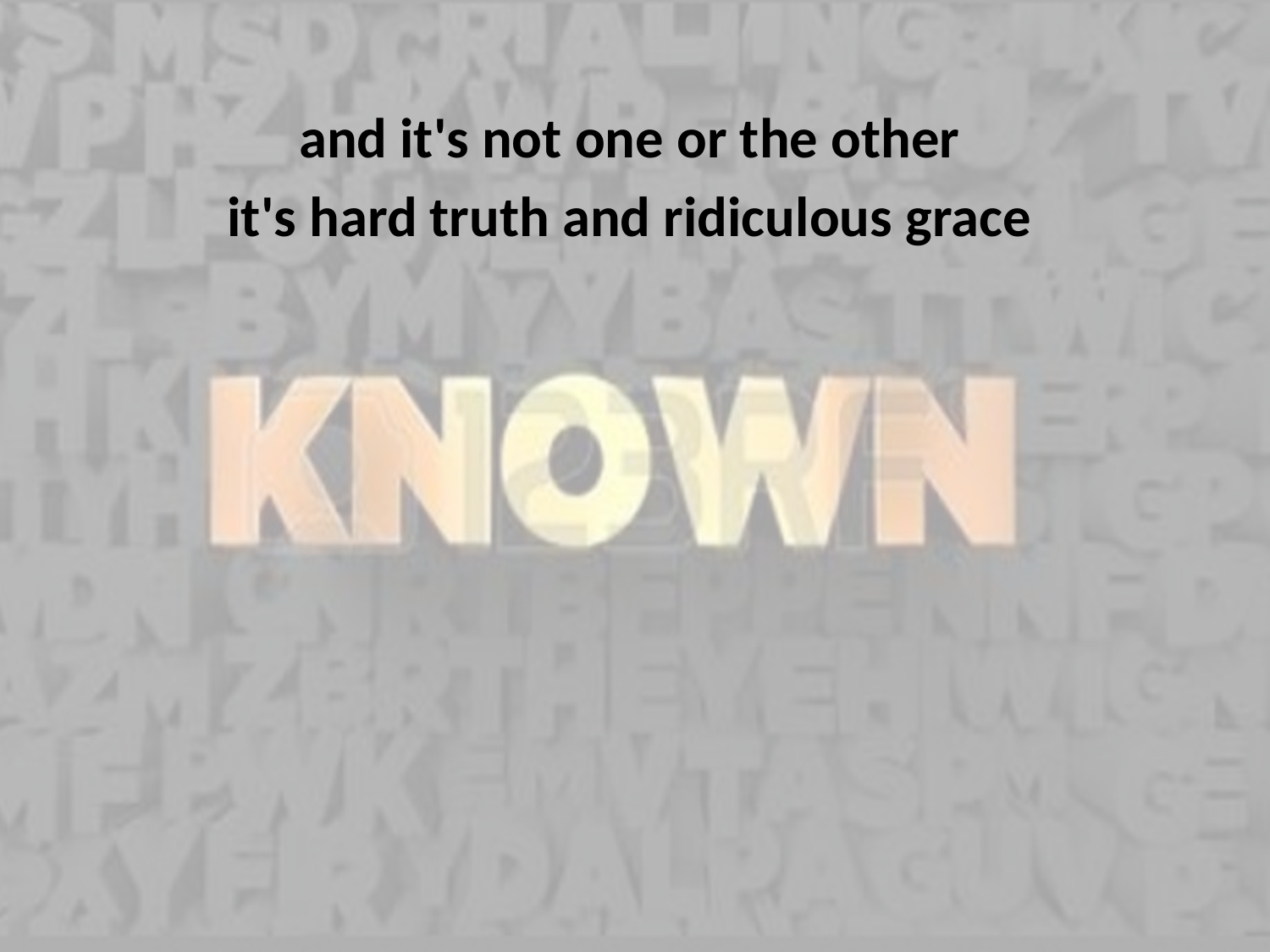

and it's not one or the other
it's hard truth and ridiculous grace